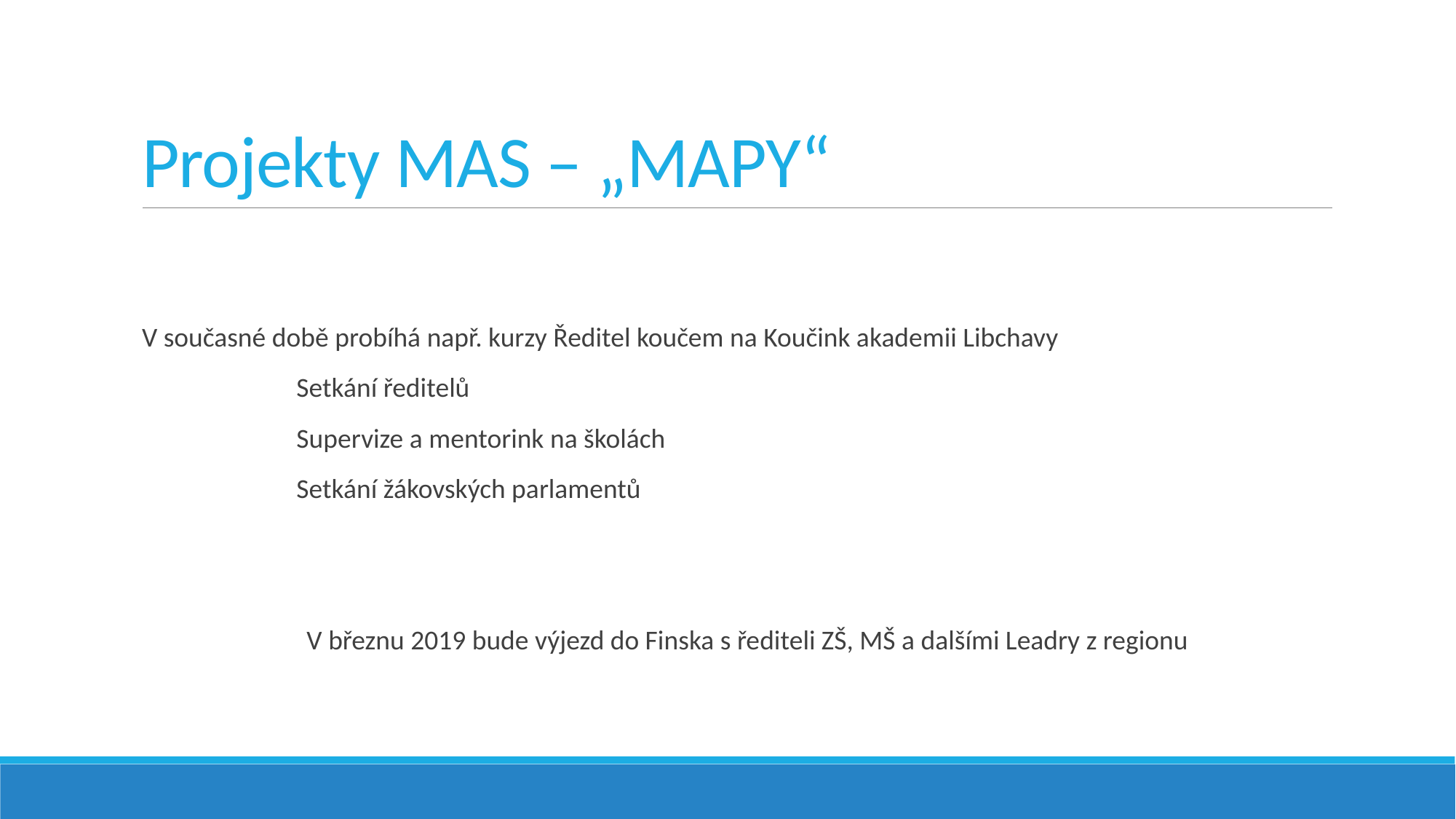

# Projekty MAS – „MAPY“

V současné době probíhá např. kurzy Ředitel koučem na Koučink akademii Libchavy
                         Setkání ředitelů
                         Supervize a mentorink na školách
                         Setkání žákovských parlamentů

V březnu 2019 bude výjezd do Finska s řediteli ZŠ, MŠ a dalšími Leadry z regionu